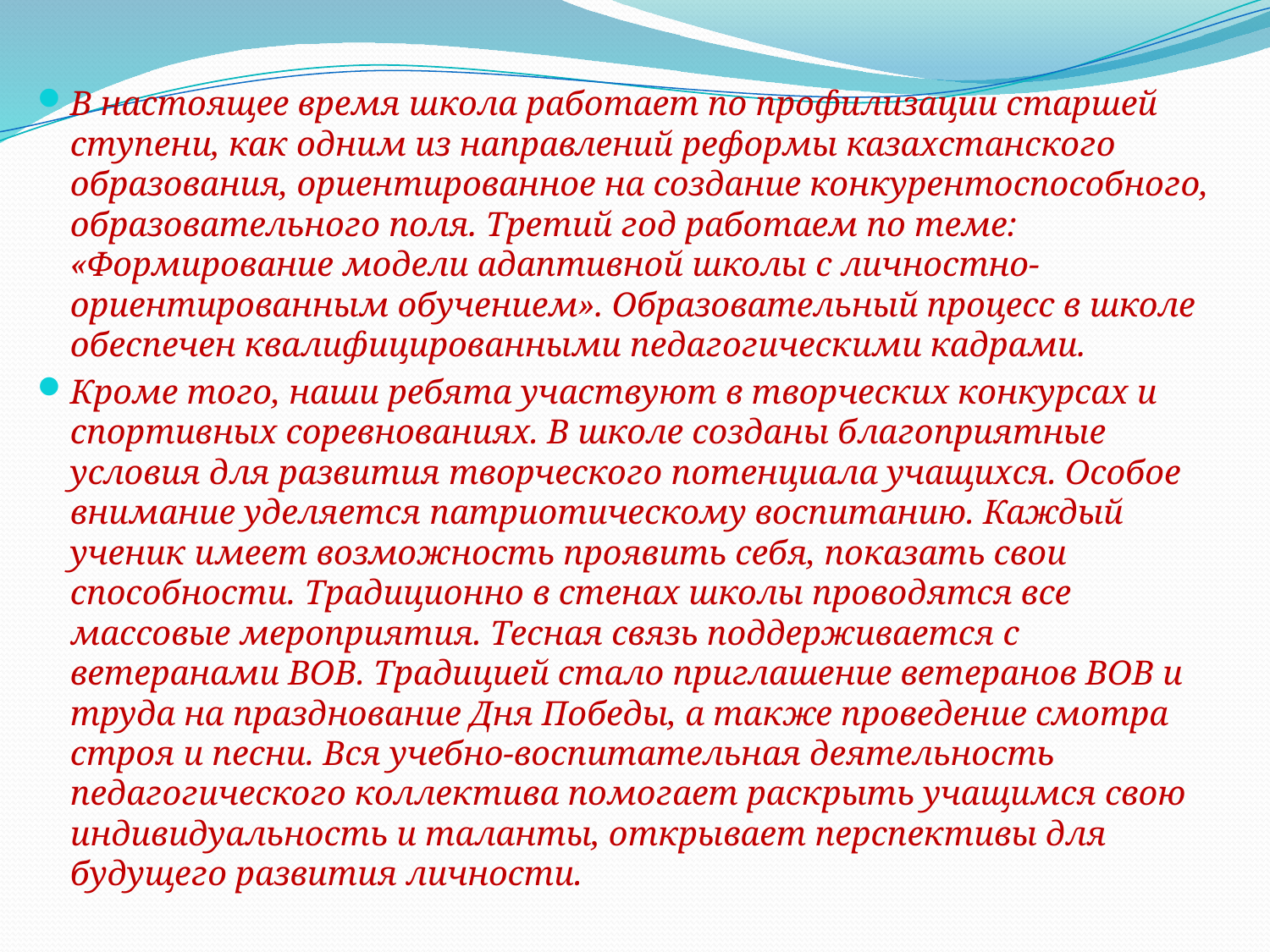

В настоящее время школа работает по профилизации старшей ступени, как одним из направлений реформы казахстанского образования, ориентированное на создание конкурентоспособного, образовательного поля. Третий год работаем по теме: «Формирование модели адаптивной школы с личностно-ориентированным обучением». Образовательный процесс в школе обеспечен квалифицированными педагогическими кадрами.
Кроме того, наши ребята участвуют в творческих конкурсах и спортивных соревнованиях. В школе созданы благоприятные условия для развития творческого потенциала учащихся. Особое внимание уделяется патриотическому воспитанию. Каждый ученик имеет возможность проявить себя, показать свои способности. Традиционно в стенах школы проводятся все массовые мероприятия. Тесная связь поддерживается с ветеранами ВОВ. Традицией стало приглашение ветеранов ВОВ и труда на празднование Дня Победы, а также проведение смотра строя и песни. Вся учебно-воспитательная деятельность педагогического коллектива помогает раскрыть учащимся свою индивидуальность и таланты, открывает перспективы для будущего развития личности.